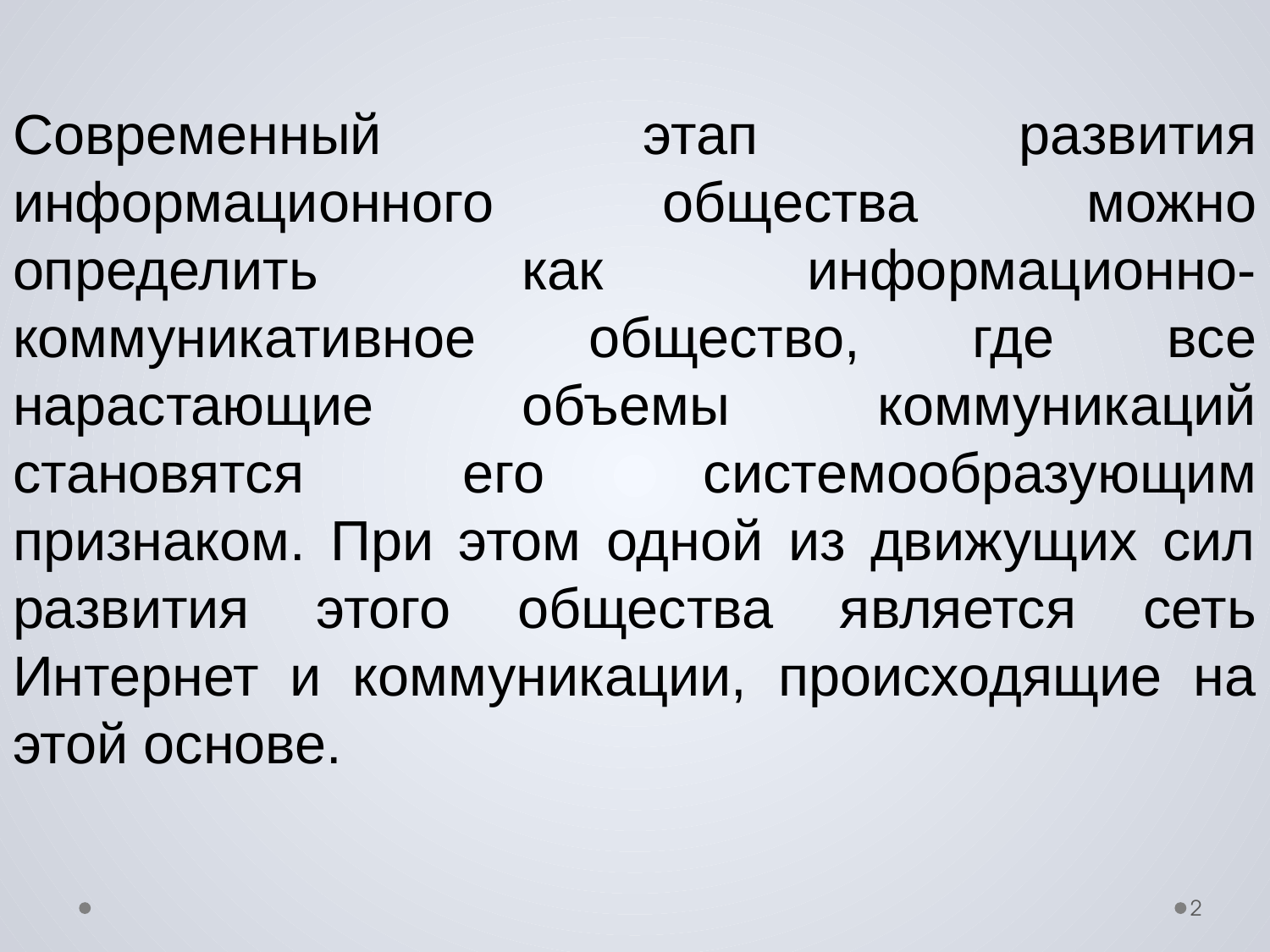

Современный этап развития информационного общества можно определить как информационно-коммуникативное общество, где все нарастающие объемы коммуникаций становятся его системообразующим признаком. При этом одной из движущих сил развития этого общества является сеть Интернет и коммуникации, происходящие на этой основе.

2